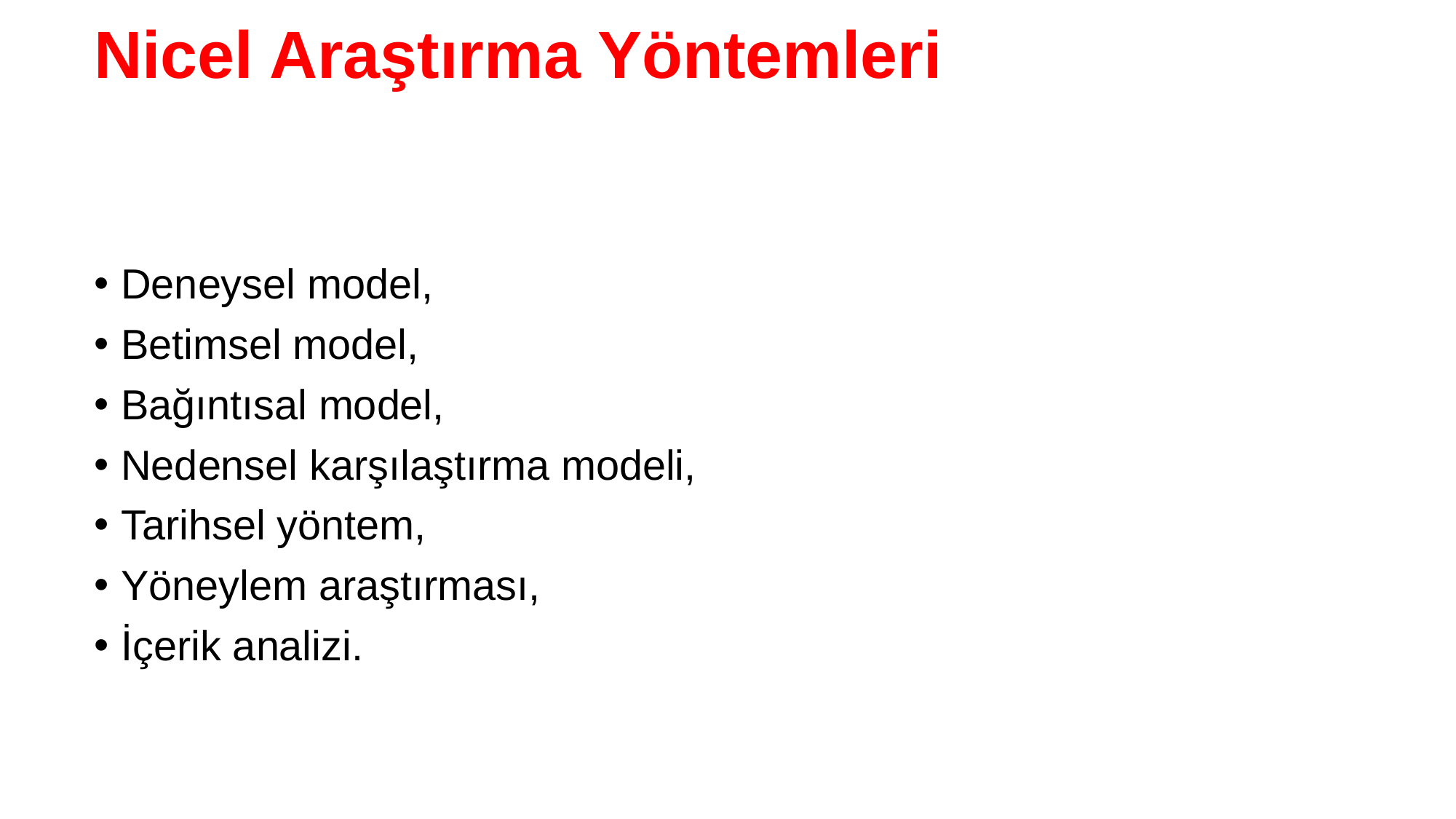

# Nicel Araştırma Yöntemleri
Deneysel model,
Betimsel model,
Bağıntısal model,
Nedensel karşılaştırma modeli,
Tarihsel yöntem,
Yöneylem araştırması,
İçerik analizi.